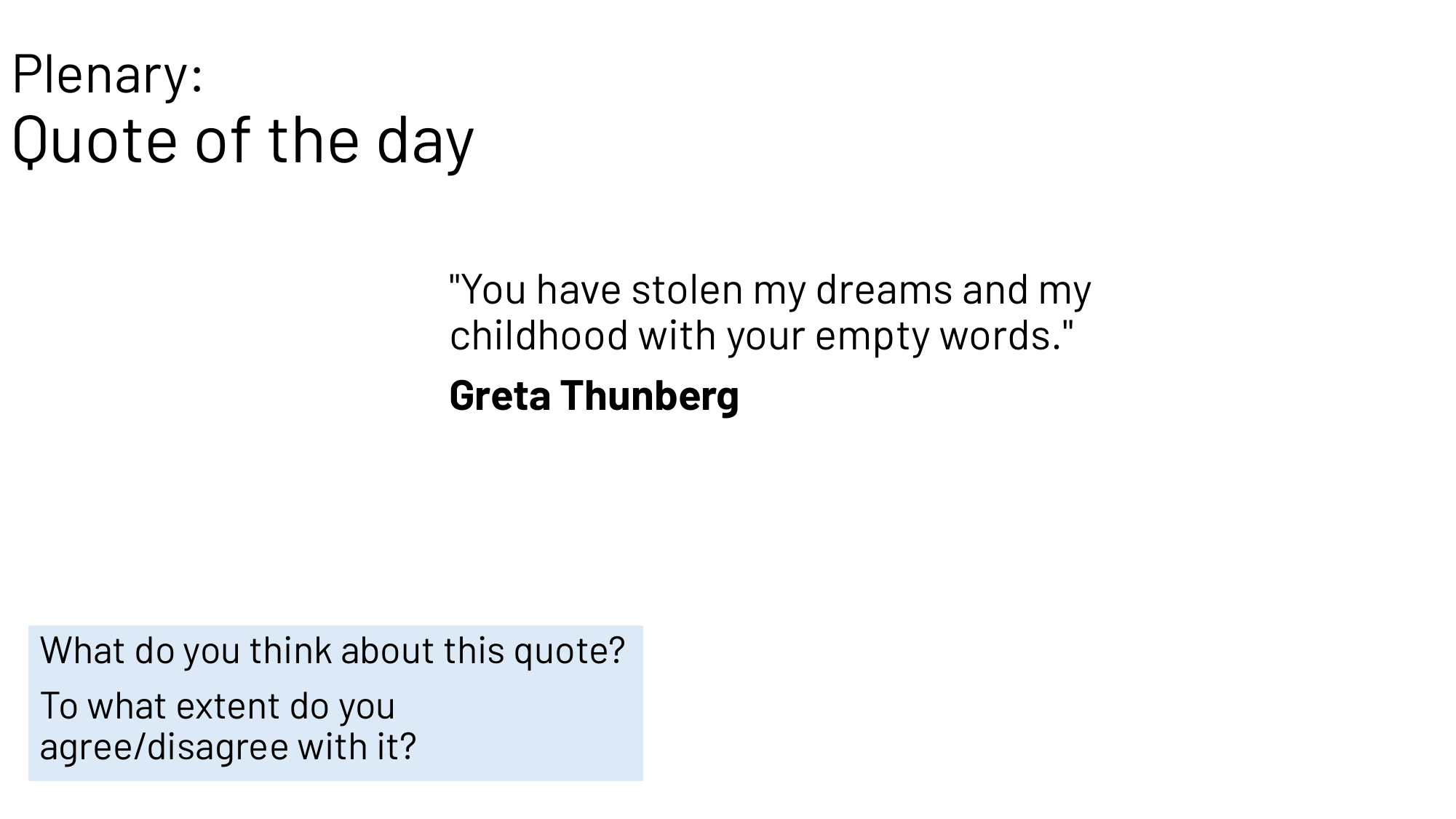

# Plenary: Quote of the day
"You have stolen my dreams and my childhood with your empty words."
Greta Thunberg
What do you think about this quote?
To what extent do you agree/disagree with it?